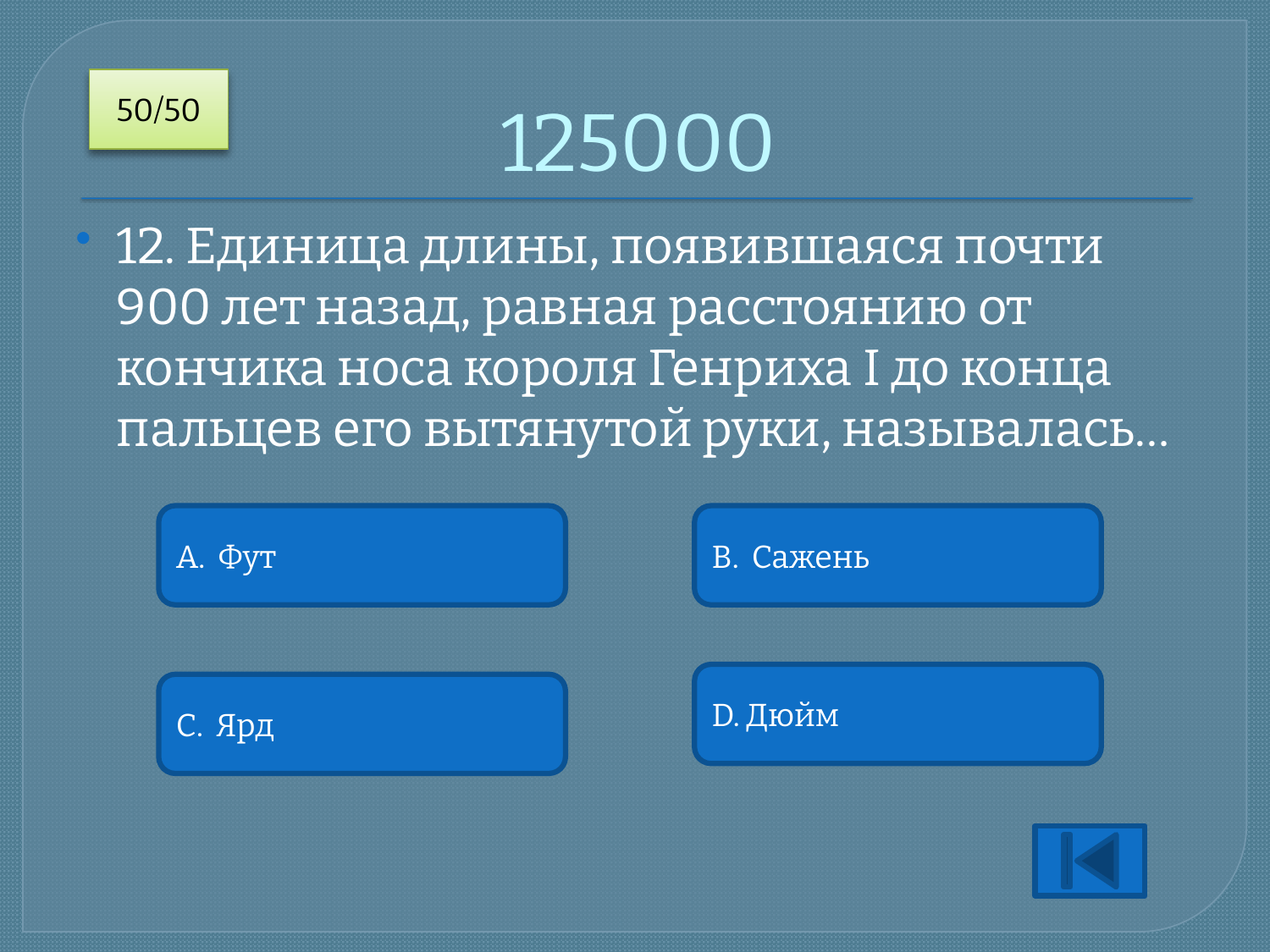

# 125000
50/50
12. Единица длины, появившаяся почти 900 лет назад, равная расстоянию от кончика носа короля Генриха I до конца пальцев его вытянутой руки, называлась…

A.  Фут
B.  Сажень
D. Дюйм
C.  Ярд